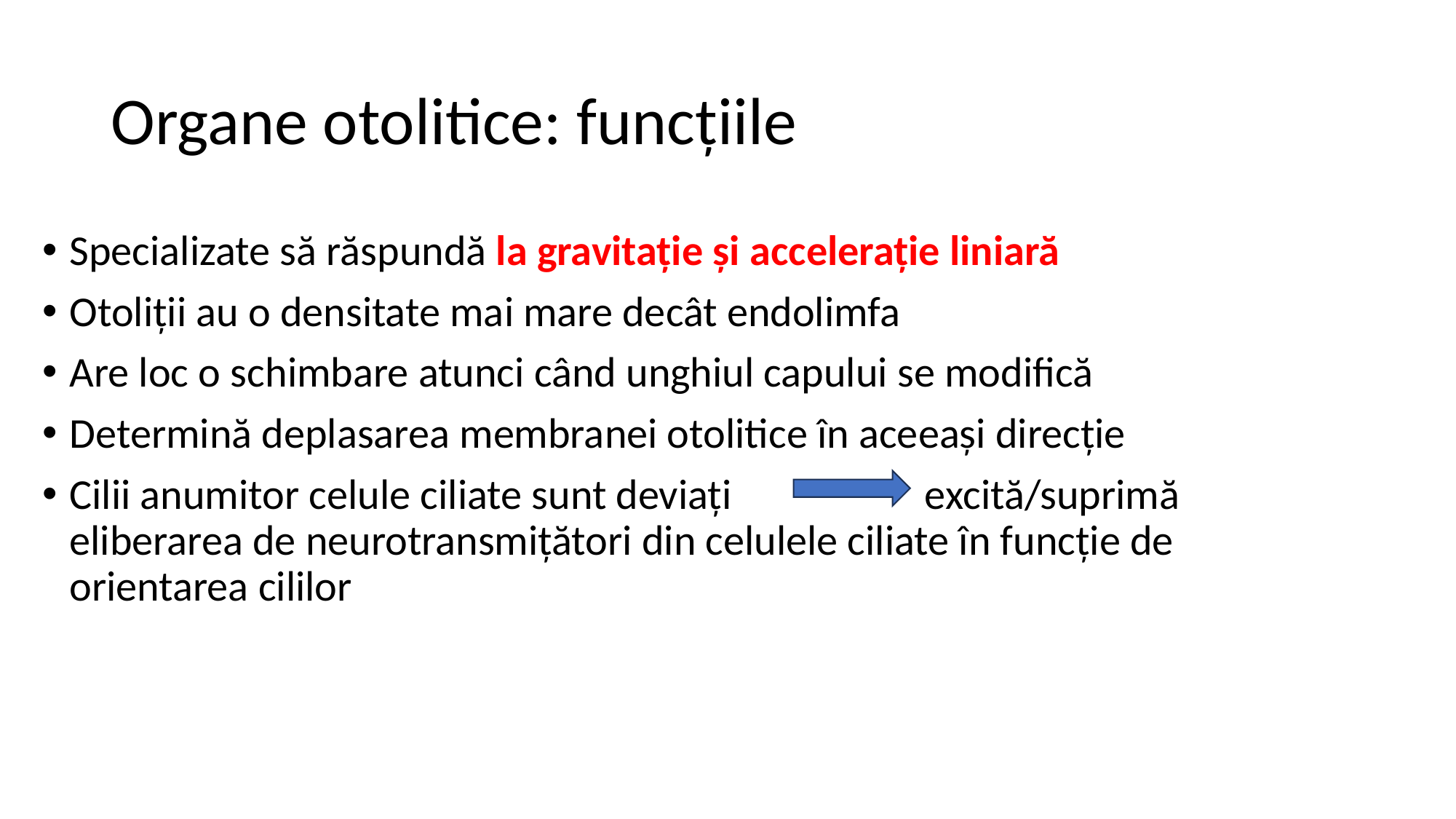

# Organe otolitice: funcțiile
Specializate să răspundă la gravitație și accelerație liniară
Otoliții au o densitate mai mare decât endolimfa
Are loc o schimbare atunci când unghiul capului se modifică
Determină deplasarea membranei otolitice în aceeași direcție
Cilii anumitor celule ciliate sunt deviați                    excită/suprimă eliberarea de neurotransmițători din celulele ciliate în funcție de orientarea cililor